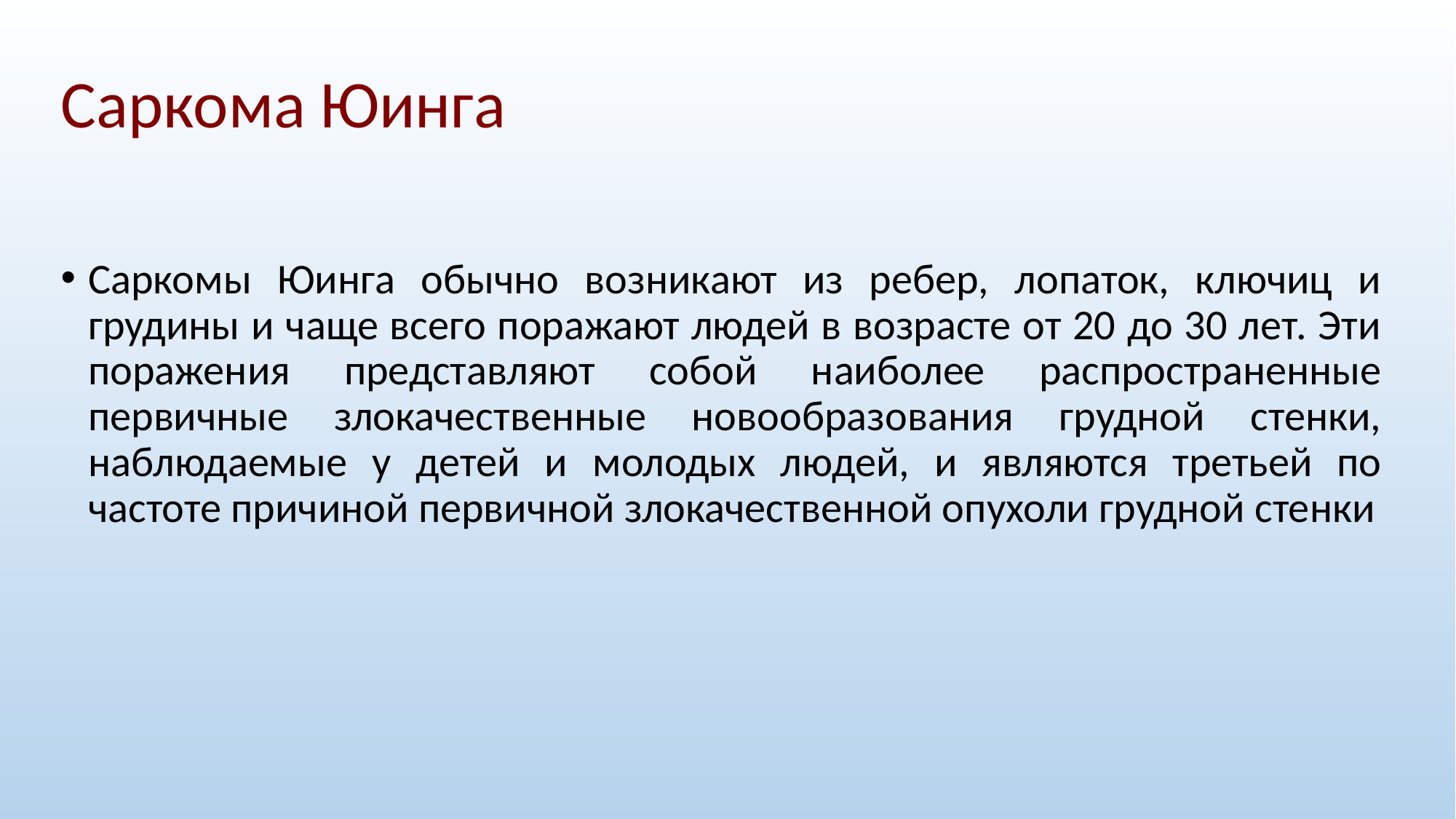

# Саркома Юинга

Саркомы Юинга обычно возникают из ребер, лопаток, ключиц и грудины и чаще всего поражают людей в возрасте от 20 до 30 лет. Эти поражения представляют собой наиболее распространенные первичные злокачественные новообразования грудной стенки, наблюдаемые у детей и молодых людей, и являются третьей по частоте причиной первичной злокачественной опухоли грудной стенки